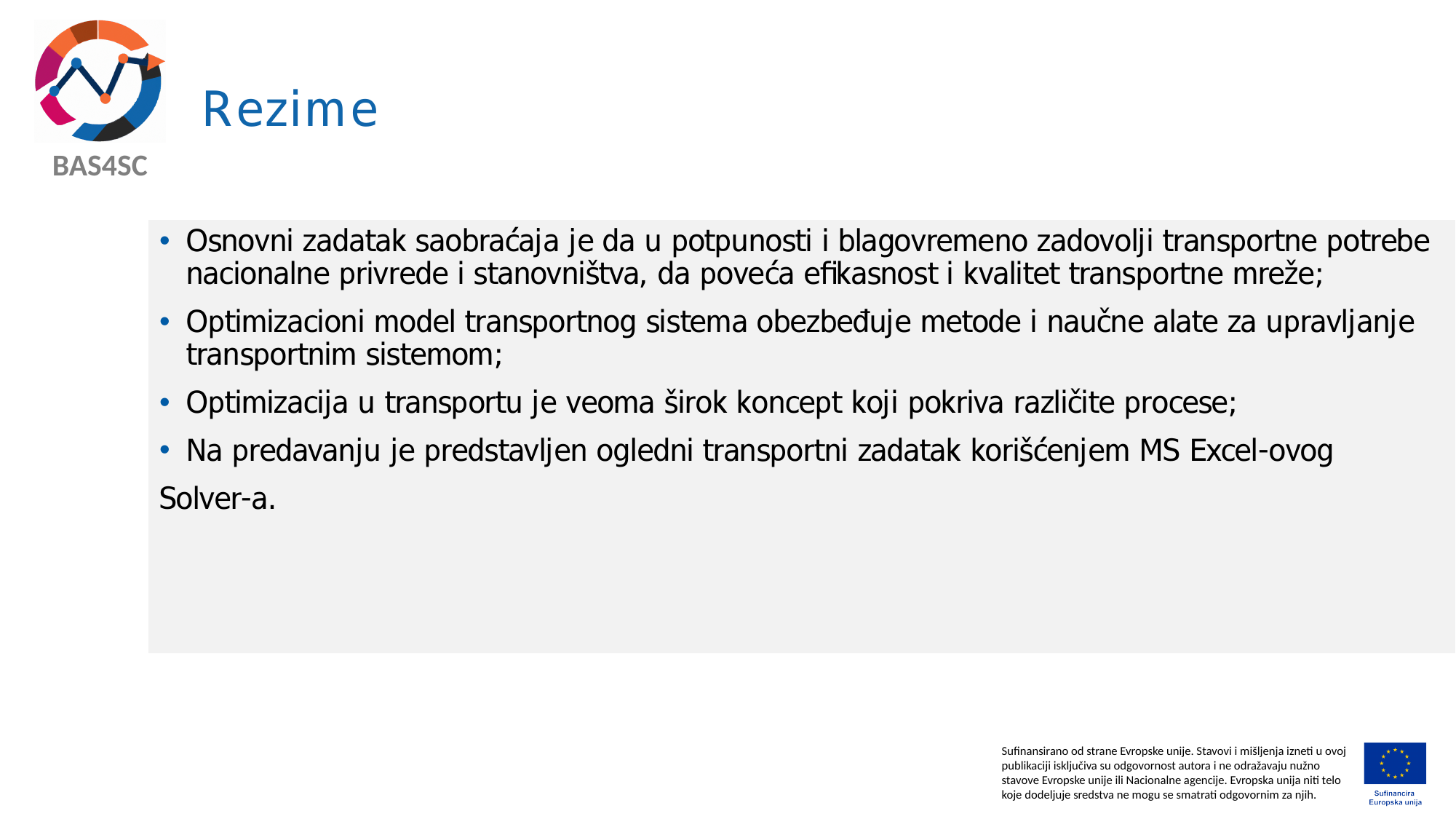

# Rezime
Osnovni zadatak saobraćaja je da u potpunosti i blagovremeno zadovolji transportne potrebe nacionalne privrede i stanovništva, da poveća efikasnost i kvalitet transportne mreže;
Optimizacioni model transportnog sistema obezbeđuje metode i naučne alate za upravljanje transportnim sistemom;
Optimizacija u transportu je veoma širok koncept koji pokriva različite procese;
Na predavanju je predstavljen ogledni transportni zadatak korišćenjem MS Excel-ovog
Solver-a.